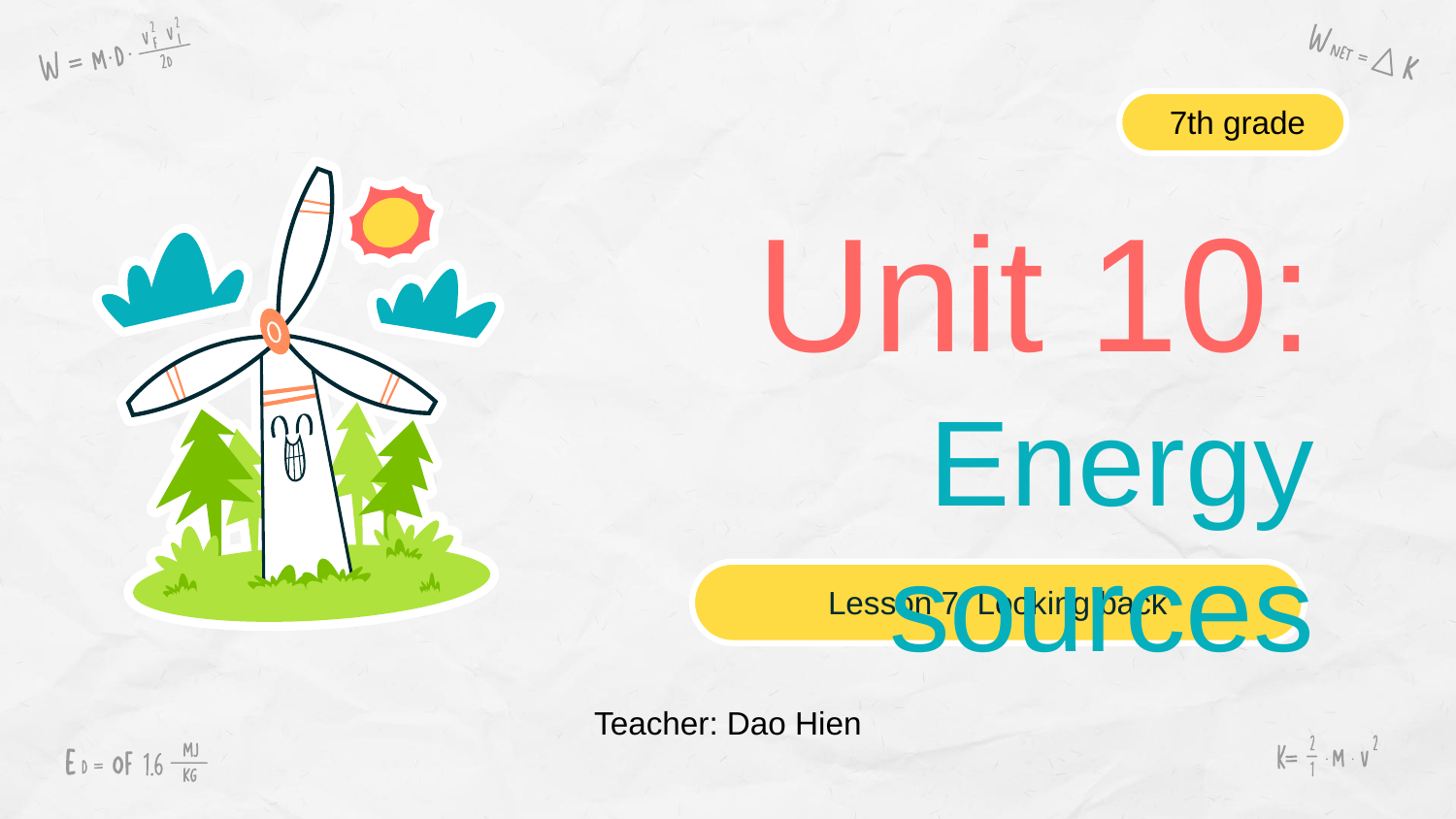

7th grade

# Unit 10: Energy sources

Lesson 7: Looking back
Teacher: Dao Hien